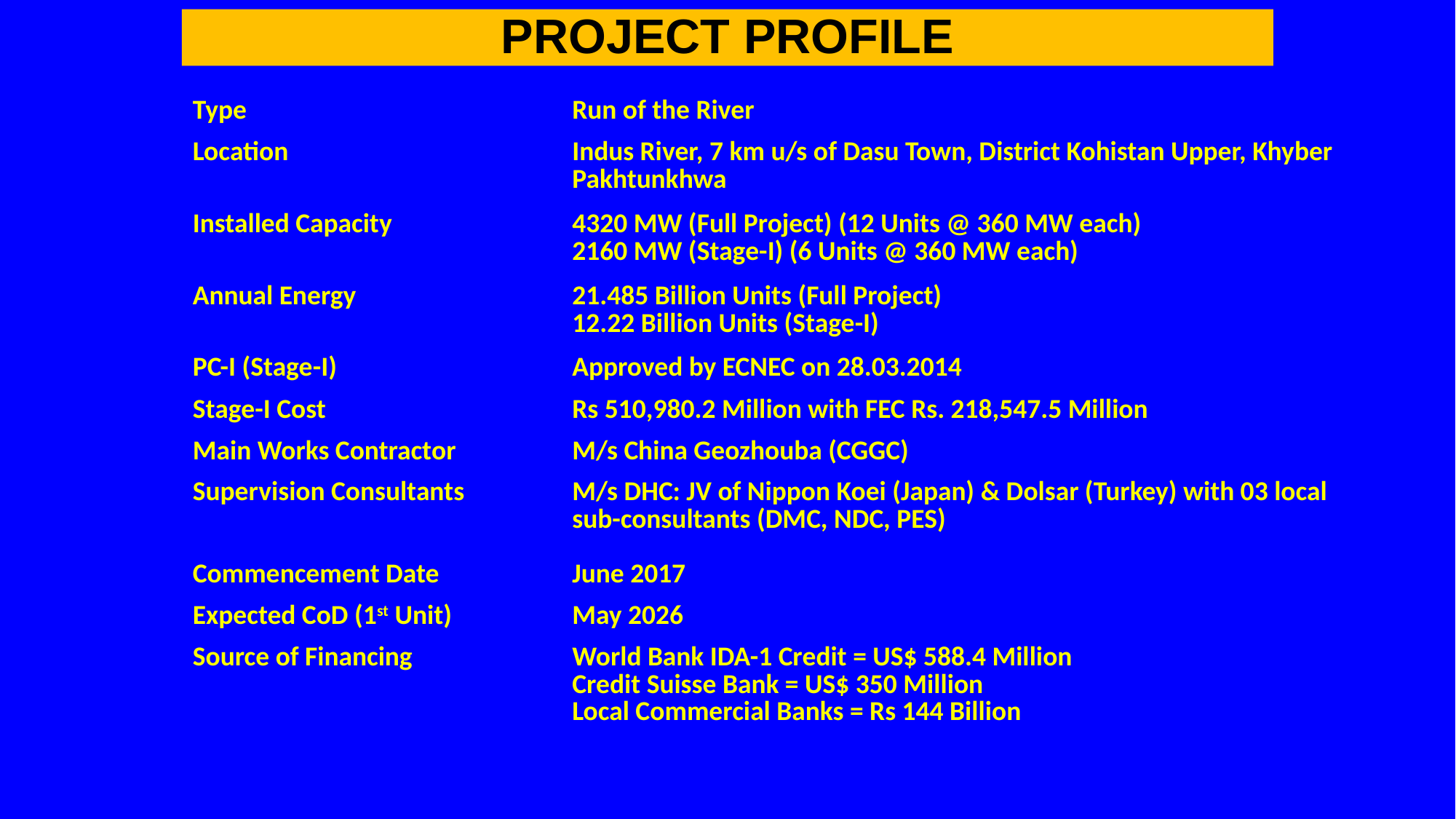

PROJECT PROFILE
| Type | Run of the River |
| --- | --- |
| Location | Indus River, 7 km u/s of Dasu Town, District Kohistan Upper, Khyber Pakhtunkhwa |
| Installed Capacity | 4320 MW (Full Project) (12 Units @ 360 MW each) 2160 MW (Stage-I) (6 Units @ 360 MW each) |
| Annual Energy | 21.485 Billion Units (Full Project) 12.22 Billion Units (Stage-I) |
| PC-I (Stage-I) | Approved by ECNEC on 28.03.2014 |
| Stage-I Cost | Rs 510,980.2 Million with FEC Rs. 218,547.5 Million |
| Main Works Contractor | M/s China Geozhouba (CGGC) |
| Supervision Consultants | M/s DHC: JV of Nippon Koei (Japan) & Dolsar (Turkey) with 03 local sub-consultants (DMC, NDC, PES) |
| Commencement Date | June 2017 |
| Expected CoD (1st Unit) | May 2026 |
| Source of Financing | World Bank IDA-1 Credit = US$ 588.4 Million Credit Suisse Bank = US$ 350 Million Local Commercial Banks = Rs 144 Billion |